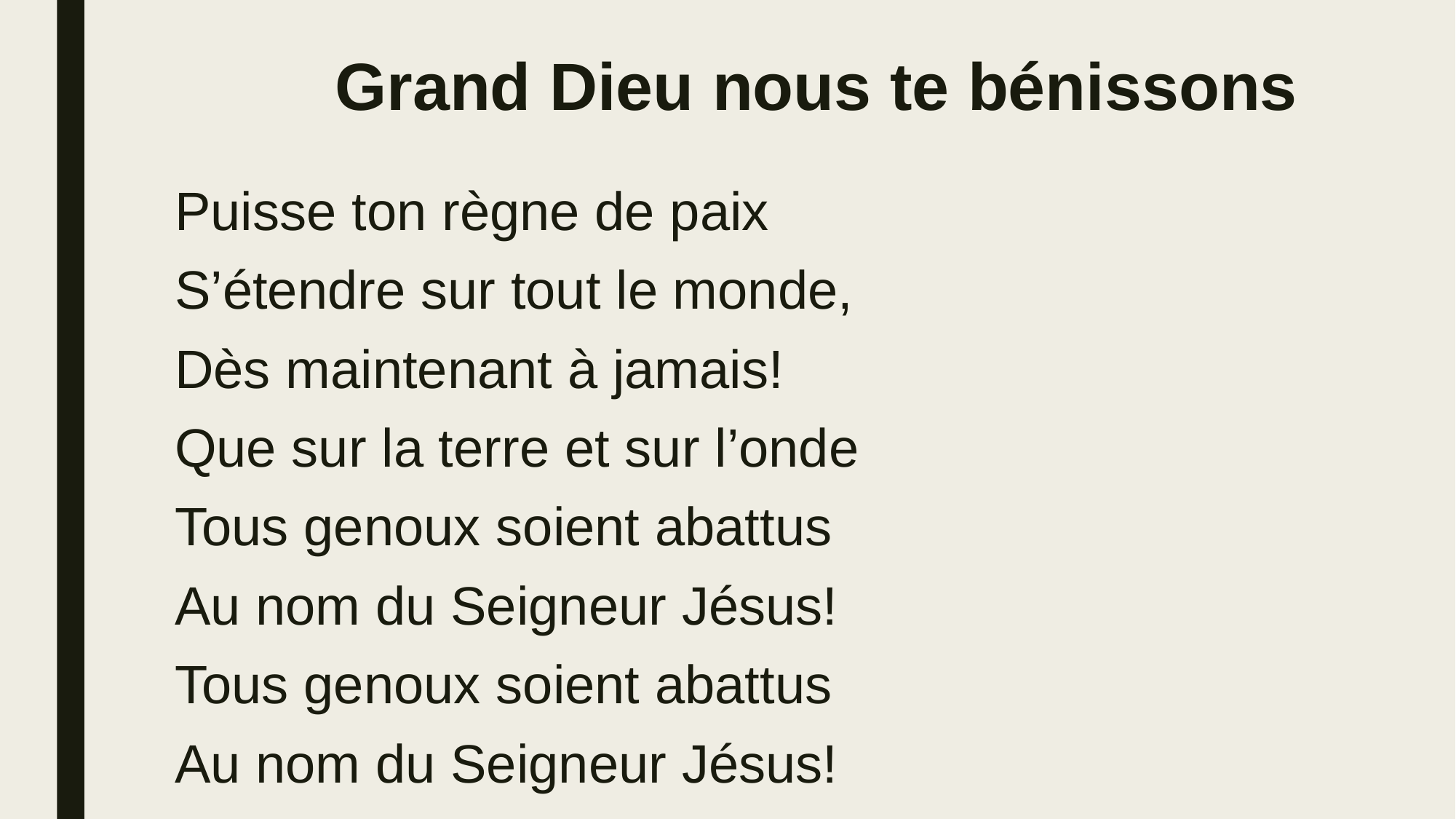

# Grand Dieu nous te bénissons
Puisse ton règne de paix
S’étendre sur tout le monde,
Dès maintenant à jamais!
Que sur la terre et sur l’onde
Tous genoux soient abattus
Au nom du Seigneur Jésus!
Tous genoux soient abattus
Au nom du Seigneur Jésus!